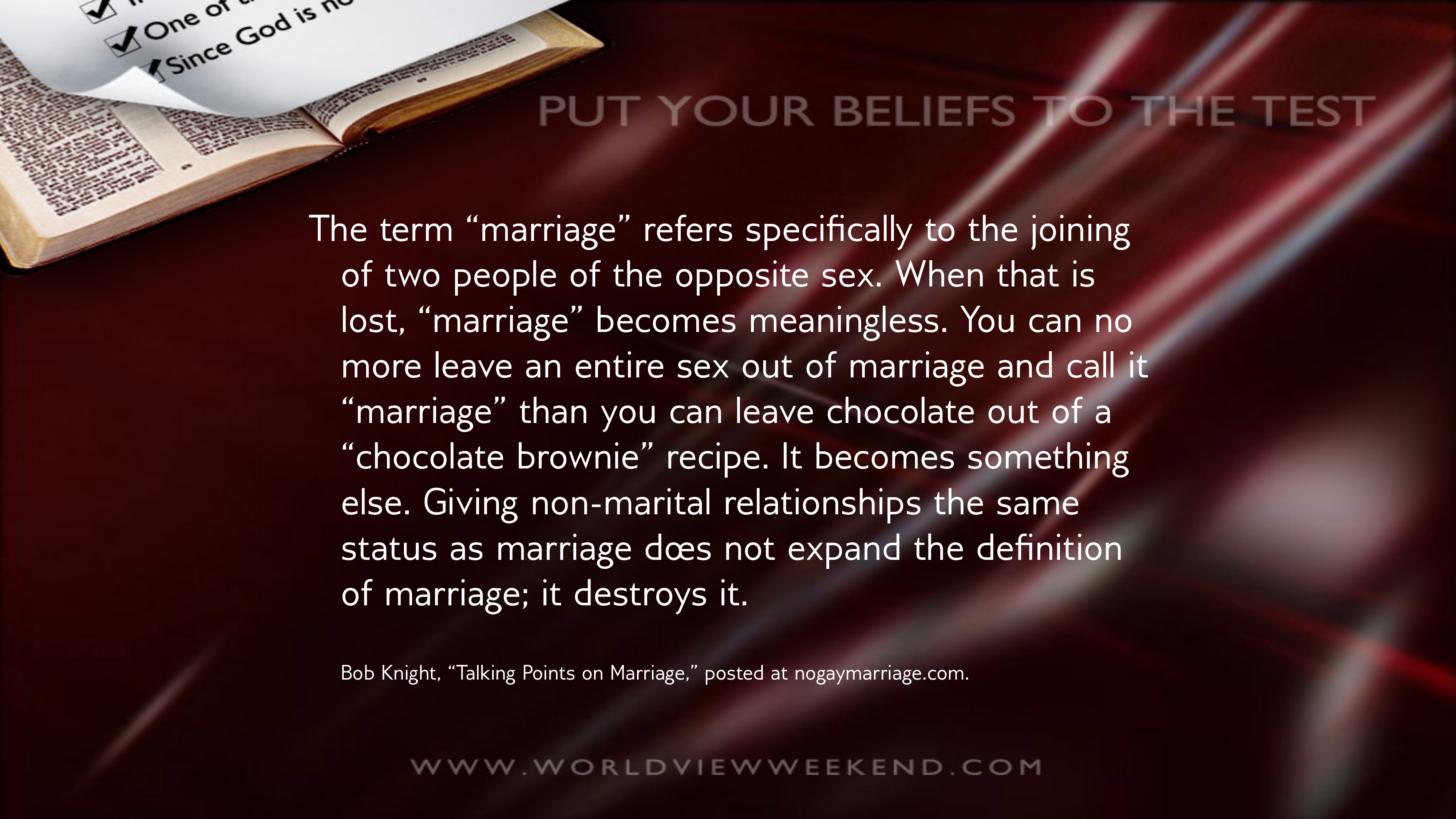

The term “marriage” refers specifically to the joining of two people of the opposite sex. When that is lost, “marriage” becomes meaningless. You can no more leave an entire sex out of marriage and call it “marriage” than you can leave chocolate out of a “chocolate brownie” recipe. It becomes something else. Giving non-marital relationships the same status as marriage does not expand the definition of marriage; it destroys it.
Bob Knight, “Talking Points on Marriage,” posted at nogaymarriage.com.